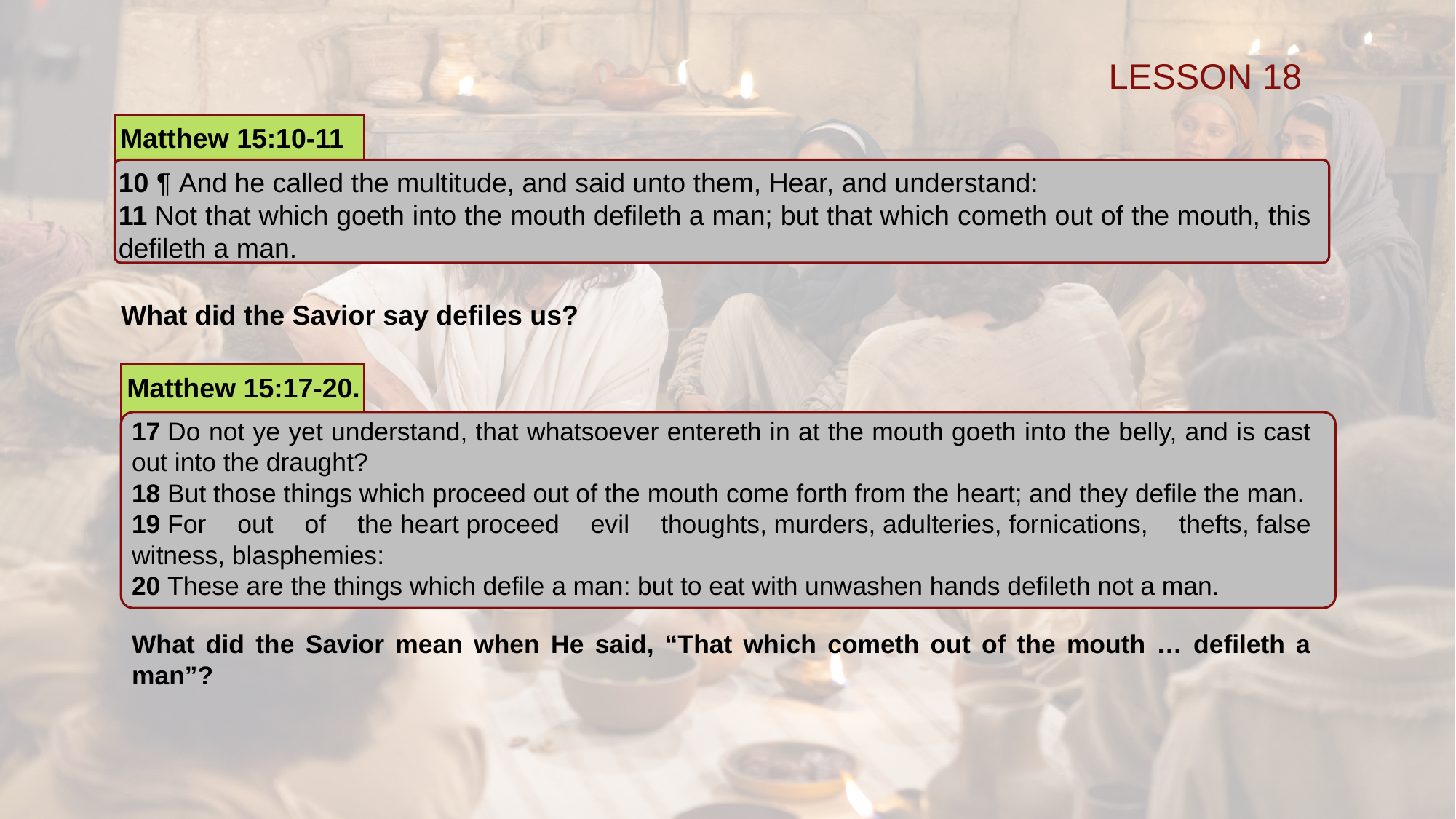

LESSON 18
Matthew 15:10-11

10 ¶ And he called the multitude, and said unto them, Hear, and understand:
11 Not that which goeth into the mouth defileth a man; but that which cometh out of the mouth, this defileth a man.

What did the Savior say defiles us?

Matthew 15:17-20.
17 Do not ye yet understand, that whatsoever entereth in at the mouth goeth into the belly, and is cast out into the draught?
18 But those things which proceed out of the mouth come forth from the heart; and they defile the man.
19 For out of the heart proceed evil thoughts, murders, adulteries, fornications, thefts, false witness, blasphemies:
20 These are the things which defile a man: but to eat with unwashen hands defileth not a man.

What did the Savior mean when He said, “That which cometh out of the mouth … defileth a man”?